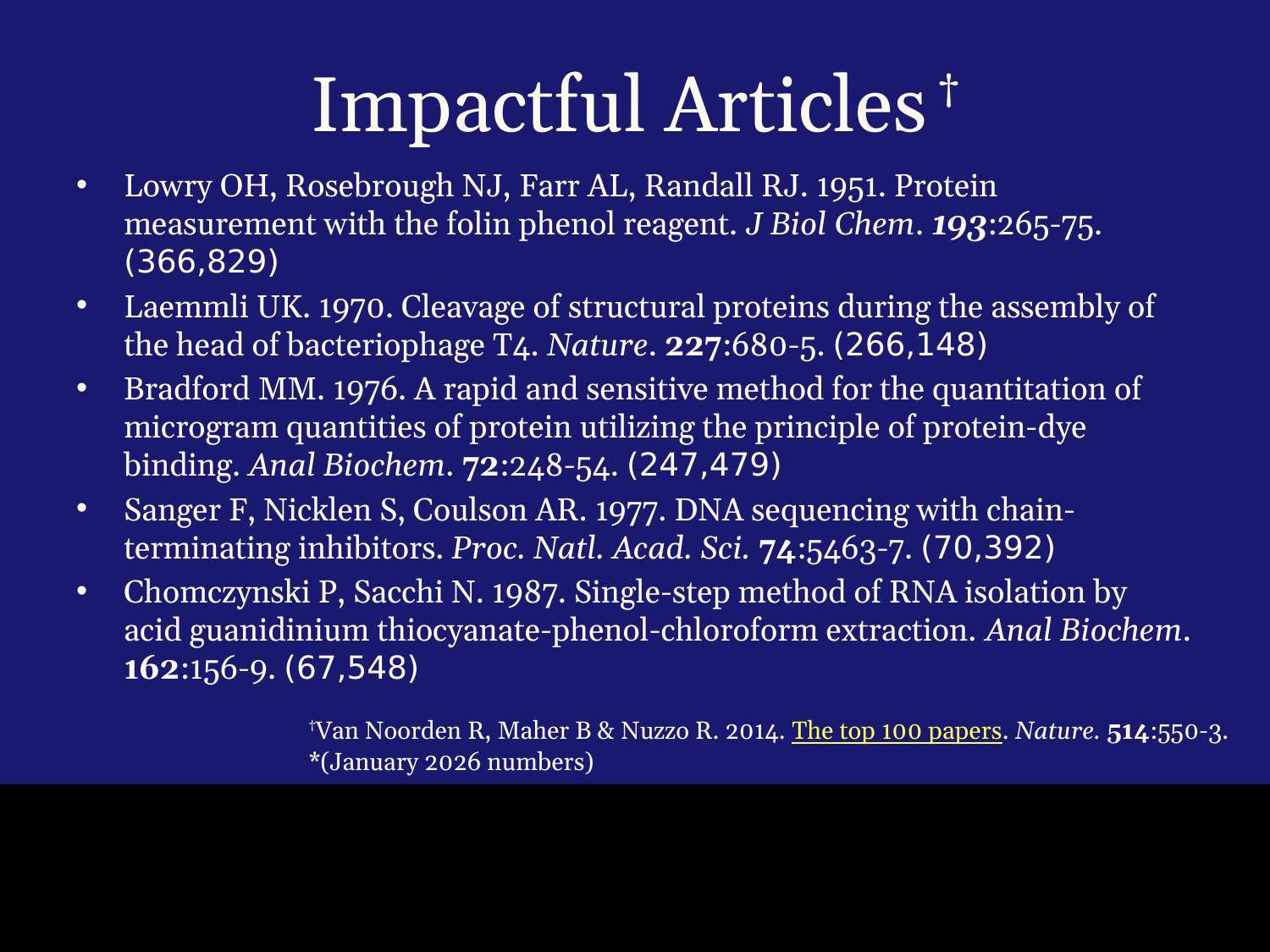

# Impactful Articles †
Lowry OH, Rosebrough NJ, Farr AL, Randall RJ. 1951. Protein measurement with the folin phenol reagent. J Biol Chem. 193:265-75. (366,829)
Laemmli UK. 1970. Cleavage of structural proteins during the assembly of the head of bacteriophage T4. Nature. 227:680-5. (266,148)
Bradford MM. 1976. A rapid and sensitive method for the quantitation of microgram quantities of protein utilizing the principle of protein-dye binding. Anal Biochem. 72:248-54. (247,479)
Sanger F, Nicklen S, Coulson AR. 1977. DNA sequencing with chain-terminating inhibitors. Proc. Natl. Acad. Sci. 74:5463-7. (70,392)
Chomczynski P, Sacchi N. 1987. Single-step method of RNA isolation by acid guanidinium thiocyanate-phenol-chloroform extraction. Anal Biochem. 162:156-9. (67,548)
†Van Noorden R, Maher B & Nuzzo R. 2014. The top 100 papers. Nature. 514:550-3. *(January 2026 numbers)